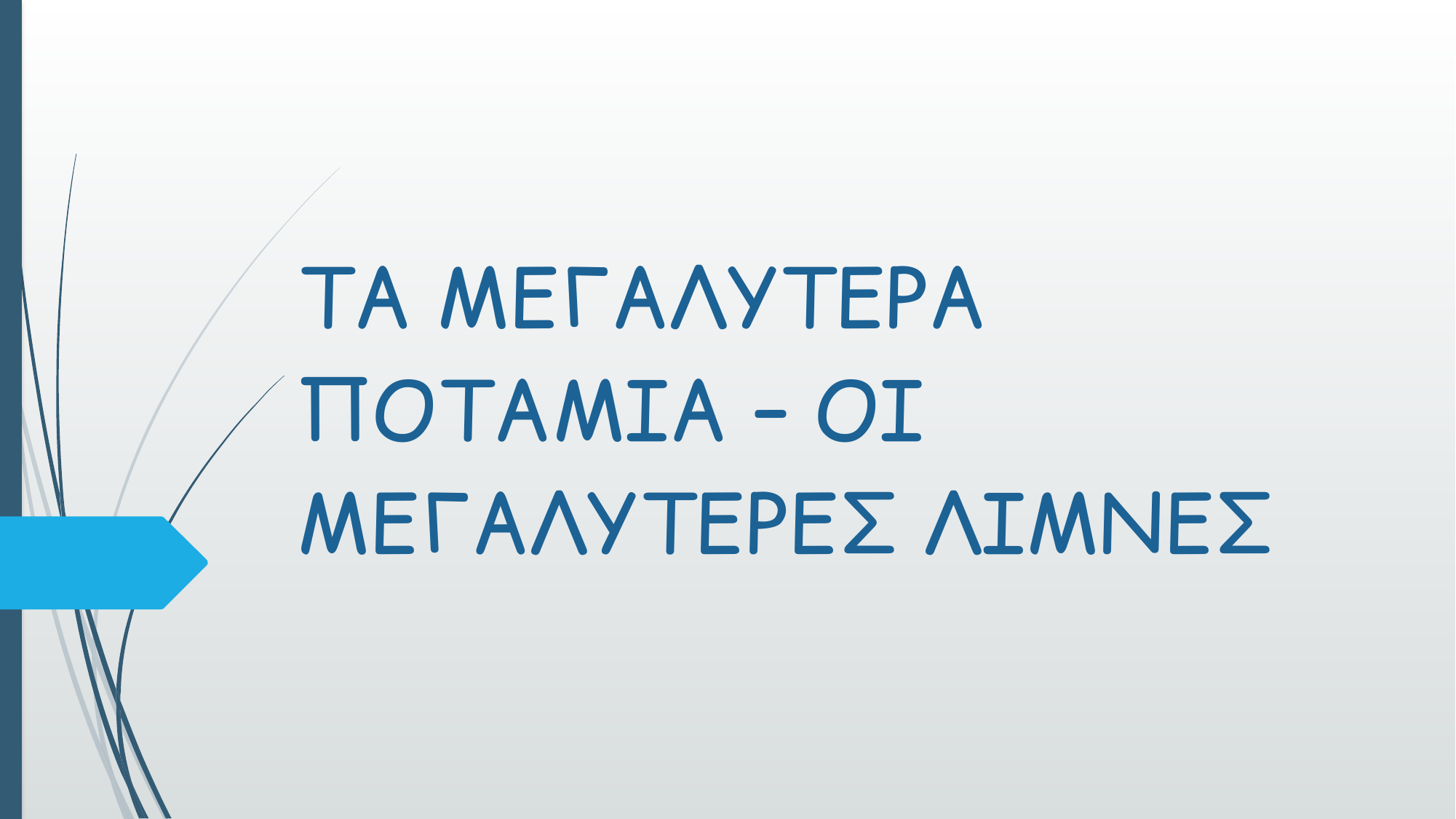

# ΤΑ ΜΕΓΑΛΥΤΕΡΑ ΠΟΤΑΜΙΑ – ΟΙ ΜΕΓΑΛΥΤΕΡΕΣ ΛΙΜΝΕΣ